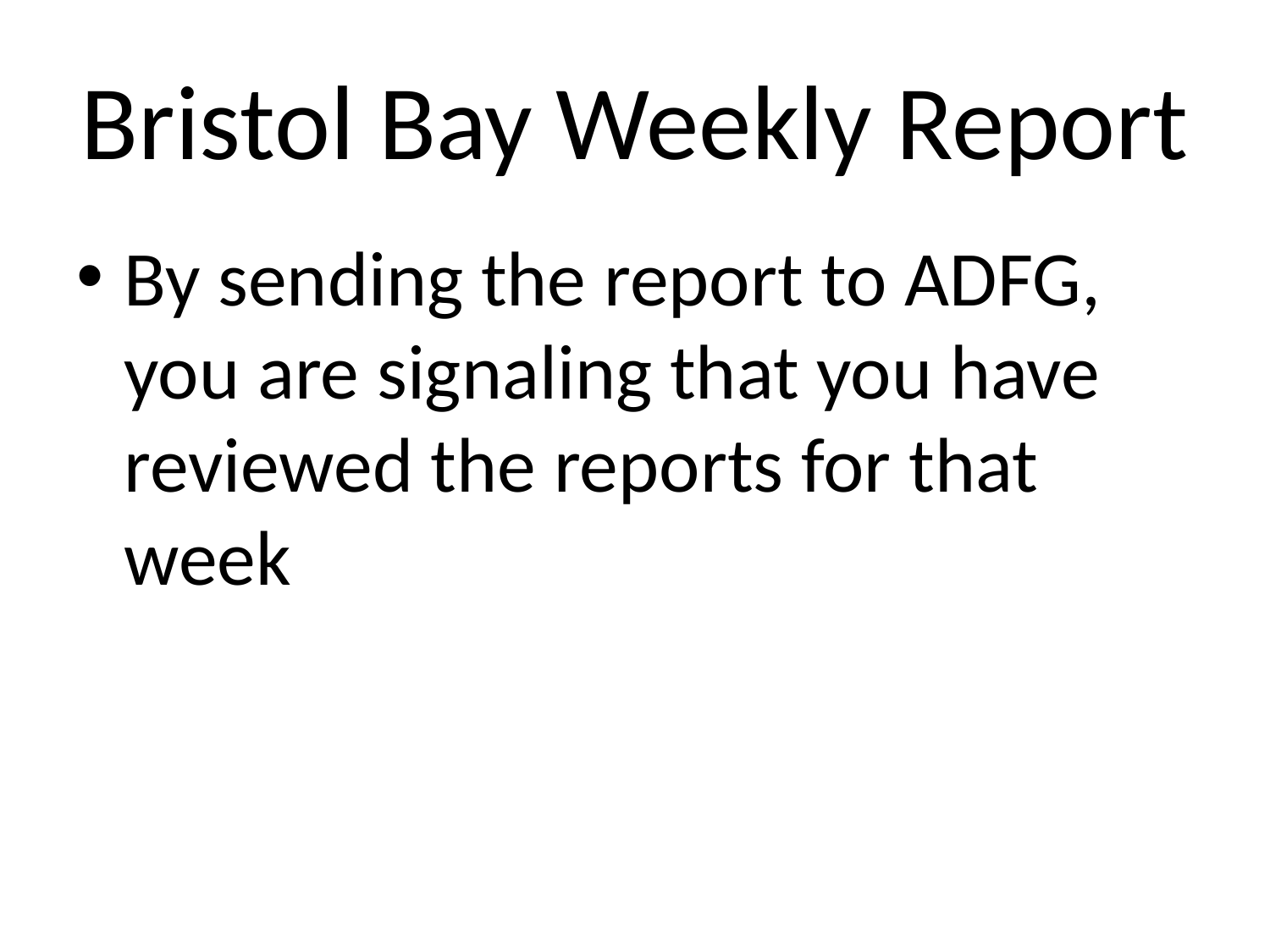

# Bristol Bay Weekly Report
By sending the report to ADFG, you are signaling that you have reviewed the reports for that week